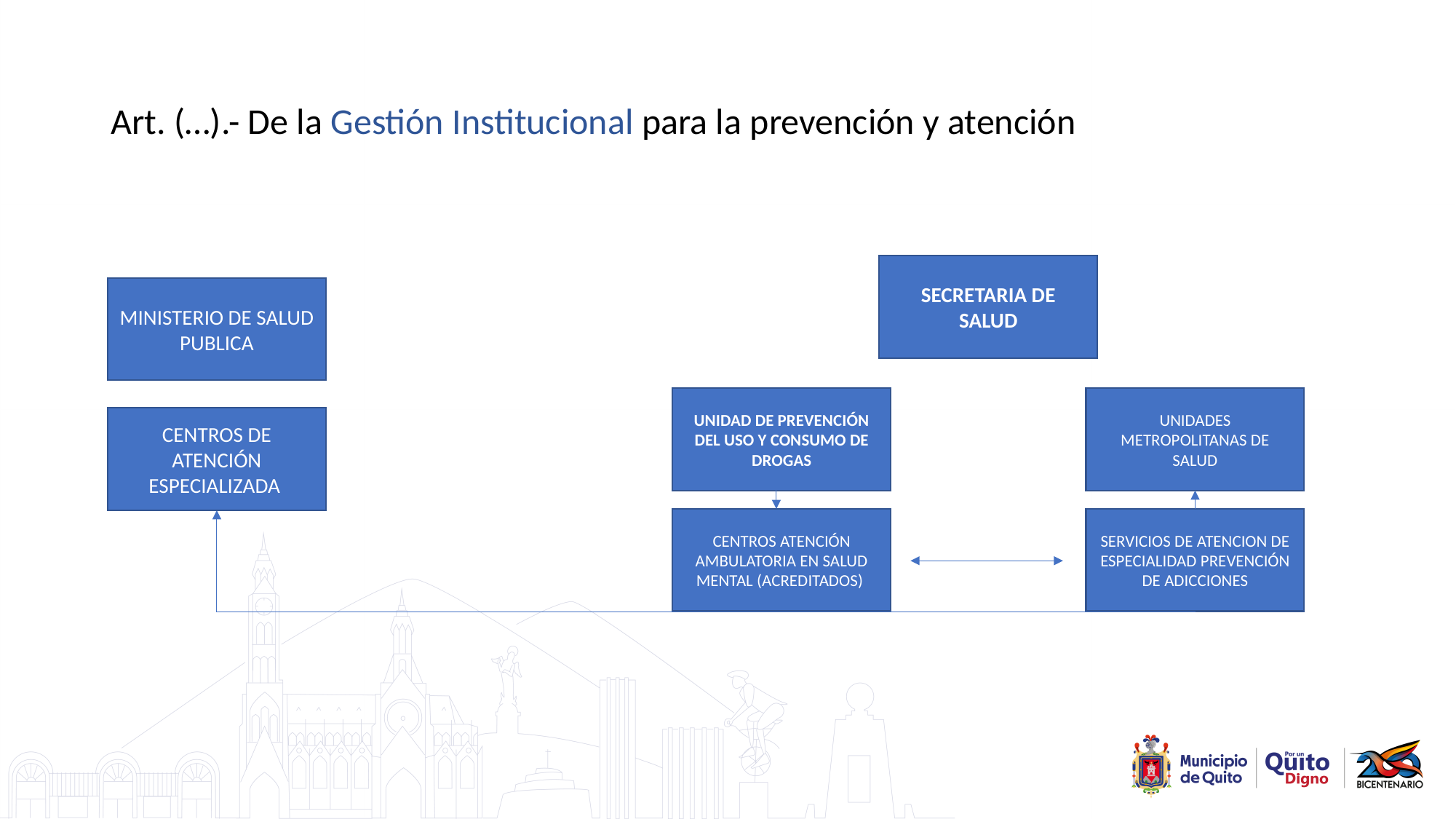

# Art. (…).- De la Gestión Institucional para la prevención y atención
SECRETARIA DE SALUD
MINISTERIO DE SALUD PUBLICA
UNIDAD DE PREVENCIÓN DEL USO Y CONSUMO DE DROGAS
UNIDADES METROPOLITANAS DE SALUD
CENTROS DE ATENCIÓN ESPECIALIZADA
CENTROS ATENCIÓN AMBULATORIA EN SALUD MENTAL (ACREDITADOS)
SERVICIOS DE ATENCION DE ESPECIALIDAD PREVENCIÓN DE ADICCIONES